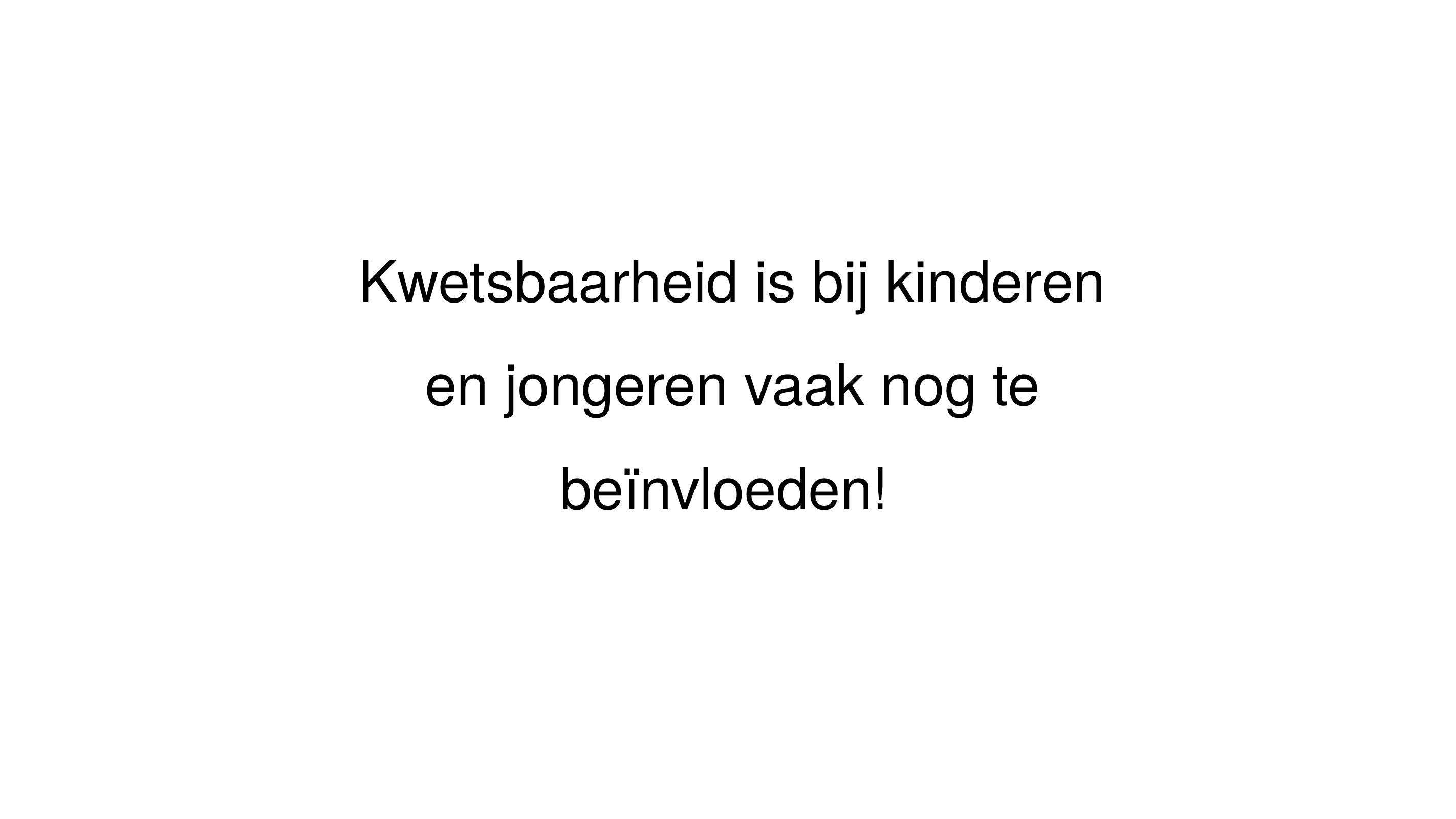

Kwetsbaarheid is bij kinderen en jongeren vaak nog te beïnvloeden!